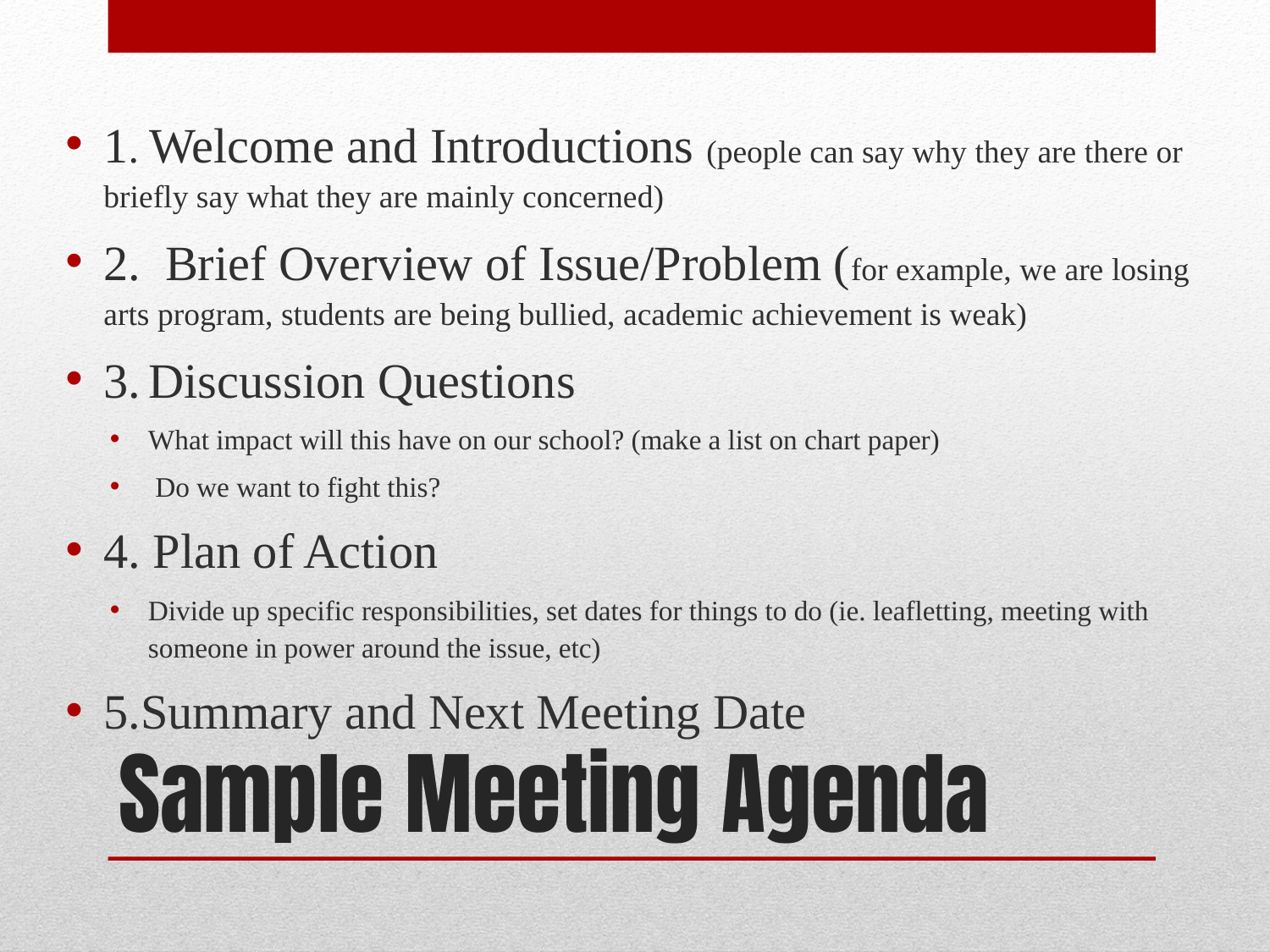

1. Welcome and Introductions (people can say why they are there or briefly say what they are mainly concerned)
2.  Brief Overview of Issue/Problem (for example, we are losing arts program, students are being bullied, academic achievement is weak)
3. Discussion Questions
What impact will this have on our school? (make a list on chart paper)
 Do we want to fight this?
4. Plan of Action
Divide up specific responsibilities, set dates for things to do (ie. leafletting, meeting with someone in power around the issue, etc)
5.Summary and Next Meeting Date

# Sample Meeting Agenda